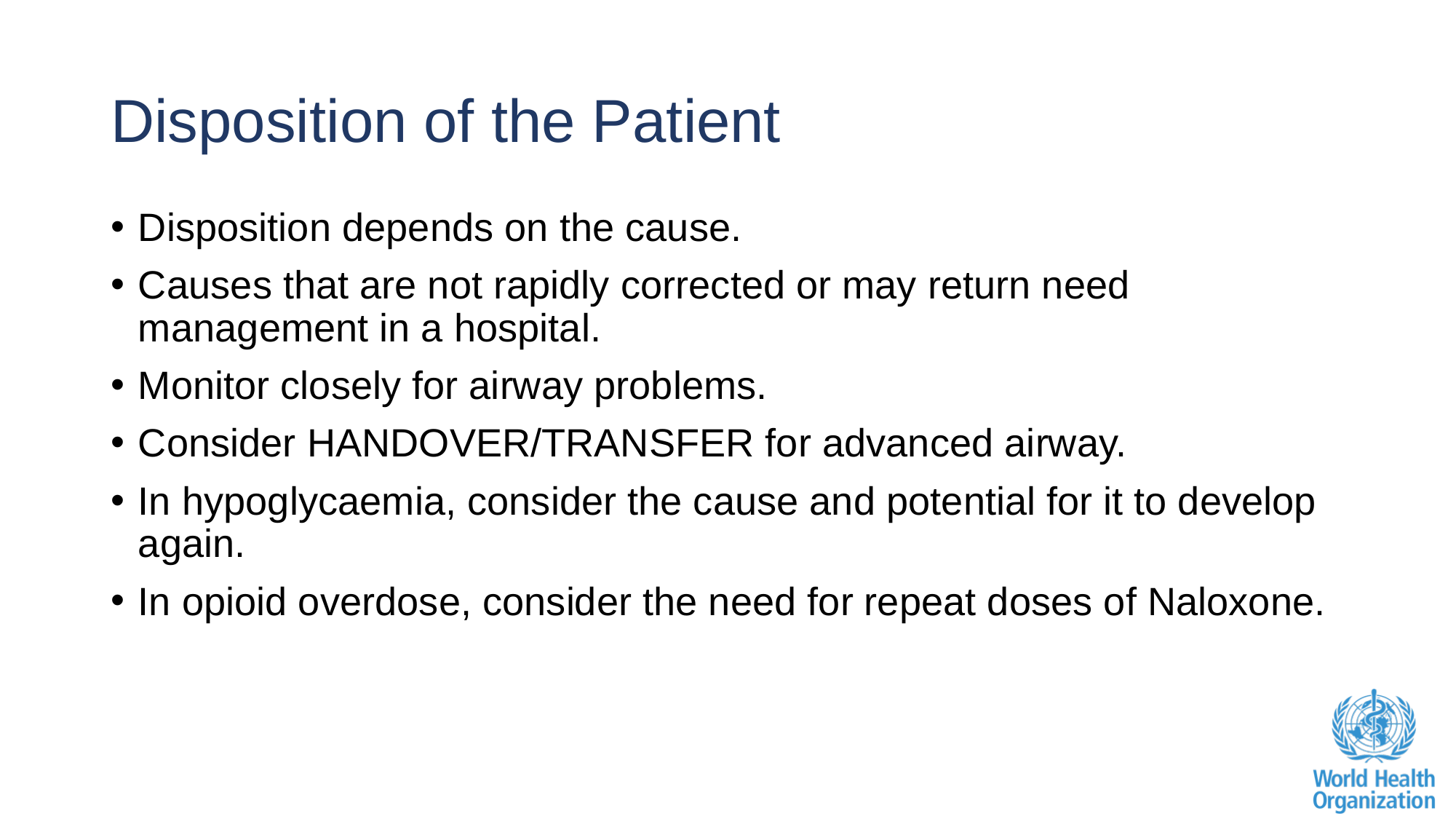

# Disposition of the Patient
Disposition depends on the cause.
Causes that are not rapidly corrected or may return need management in a hospital.
Monitor closely for airway problems.
Consider HANDOVER/TRANSFER for advanced airway.
In hypoglycaemia, consider the cause and potential for it to develop again.
In opioid overdose, consider the need for repeat doses of Naloxone.